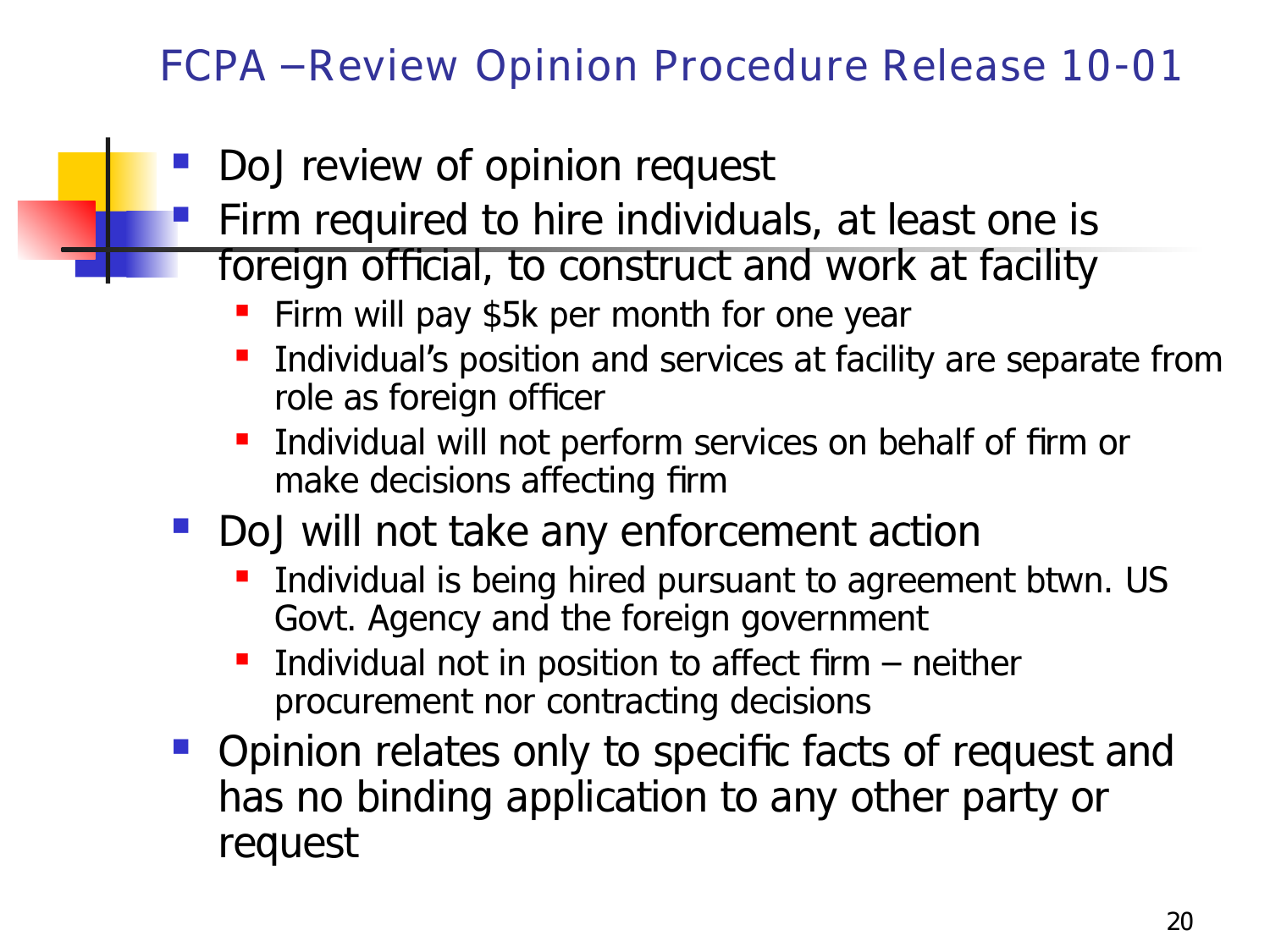

# FCPA –Review Opinion Procedure Release 10-01
DoJ review of opinion request
Firm required to hire individuals, at least one is foreign official, to construct and work at facility
Firm will pay $5k per month for one year
Individual’s position and services at facility are separate from role as foreign officer
Individual will not perform services on behalf of firm or make decisions affecting firm
DoJ will not take any enforcement action
Individual is being hired pursuant to agreement btwn. US Govt. Agency and the foreign government
Individual not in position to affect firm – neither procurement nor contracting decisions
Opinion relates only to specific facts of request and has no binding application to any other party or request

20